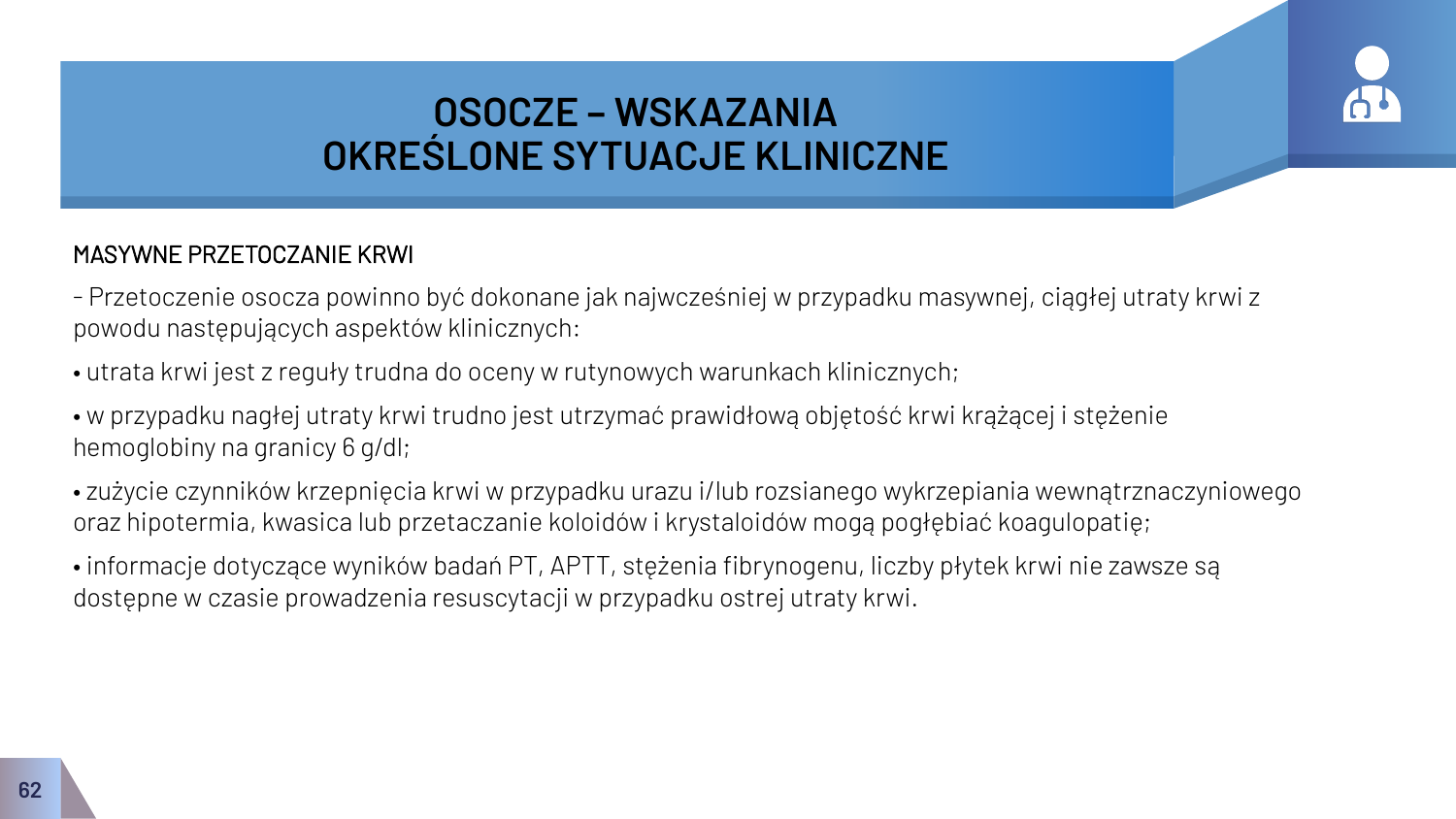

# OSOCZE – WSKAZANIA OKREŚLONE SYTUACJE KLINICZNE
MASYWNE PRZETOCZANIE KRWI
- Przetoczenie osocza powinno być dokonane jak najwcześniej w przypadku masywnej, ciągłej utraty krwi z powodu następujących aspektów klinicznych:
• utrata krwi jest z reguły trudna do oceny w rutynowych warunkach klinicznych;
• w przypadku nagłej utraty krwi trudno jest utrzymać prawidłową objętość krwi krążącej i stężenie hemoglobiny na granicy 6 g/dl;
• zużycie czynników krzepnięcia krwi w przypadku urazu i/lub rozsianego wykrzepiania wewnątrznaczyniowego oraz hipotermia, kwasica lub przetaczanie koloidów i krystaloidów mogą pogłębiać koagulopatię;
• informacje dotyczące wyników badań PT, APTT, stężenia fibrynogenu, liczby płytek krwi nie zawsze są dostępne w czasie prowadzenia resuscytacji w przypadku ostrej utraty krwi.

62